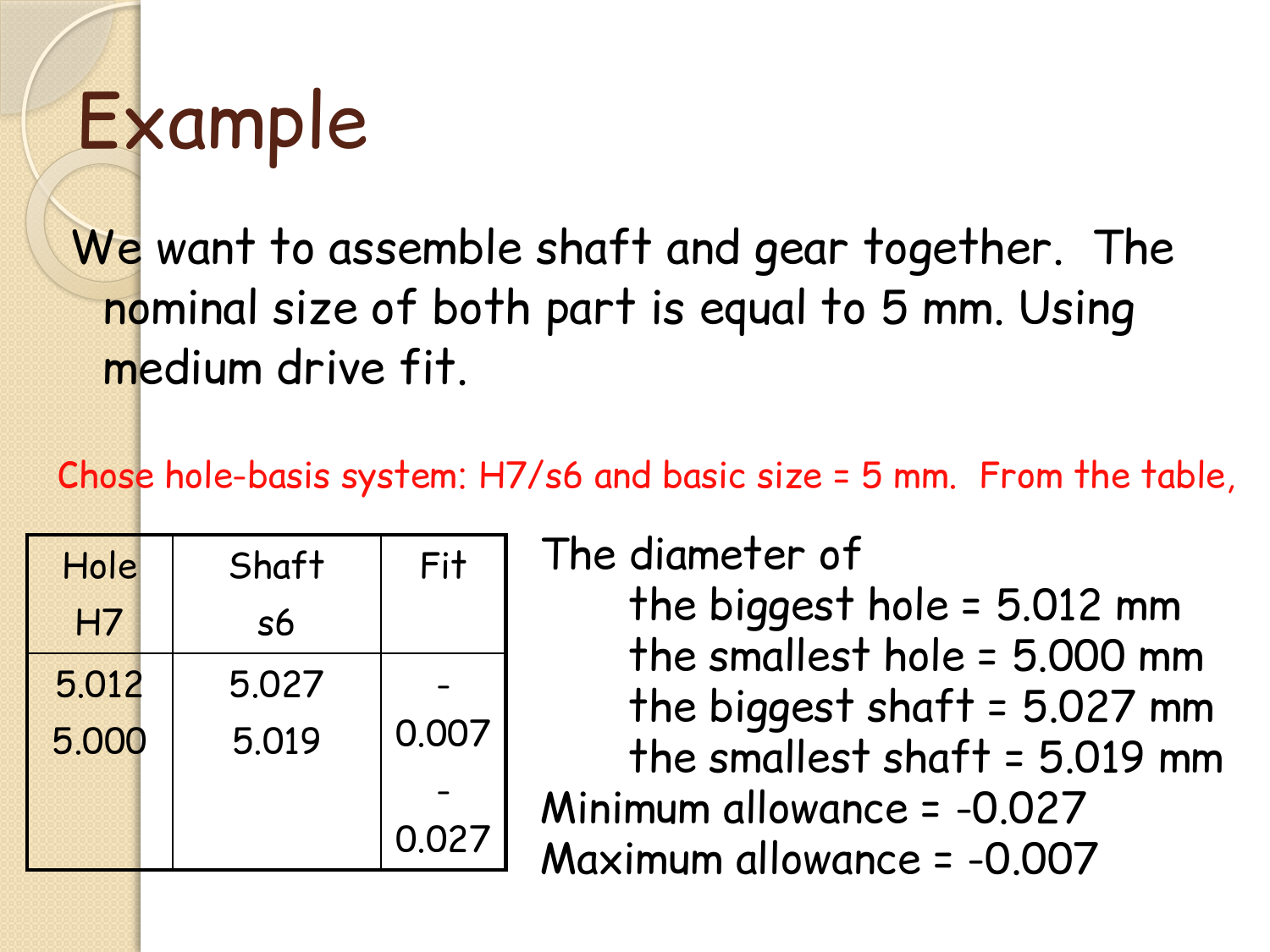

# Example
We want to assemble shaft and gear together.  The nominal size of both part is equal to 5 mm. Using medium drive fit.
Chose hole-basis system: H7/s6 and basic size = 5 mm.  From the table,
The diameter of
       the biggest hole = 5.012 mm
       the smallest hole = 5.000 mm
       the biggest shaft = 5.027 mm
       the smallest shaft = 5.019 mm
Minimum allowance = -0.027
Maximum allowance = -0.007
| Hole H7 | Shaft s6 | Fit |
| --- | --- | --- |
| 5.012 5.000 | 5.027 5.019 | -0.007 -0.027 |